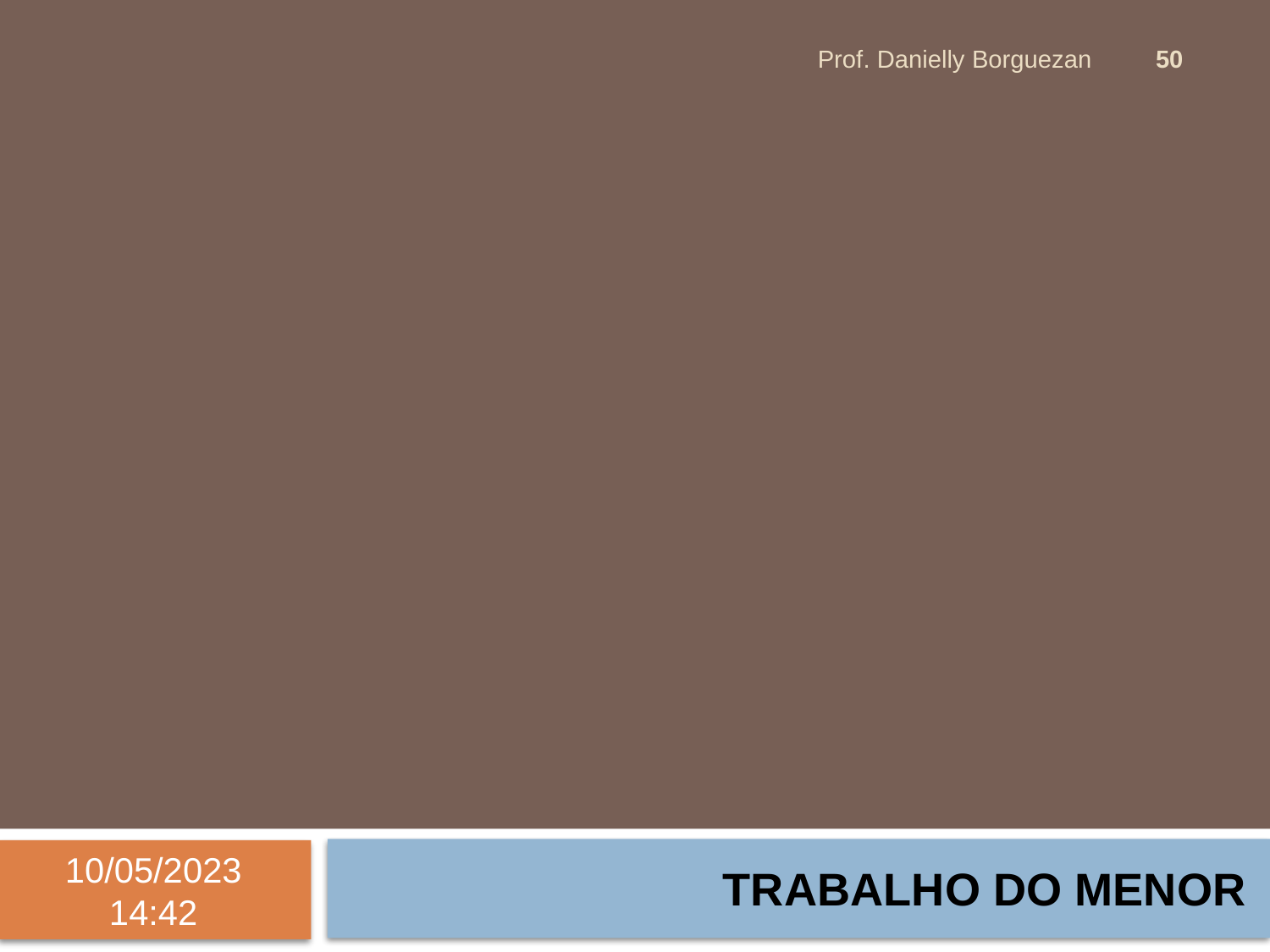

50
Prof. Danielly Borguezan
TRABALHO DO MENOR
10/05/2023 14:42